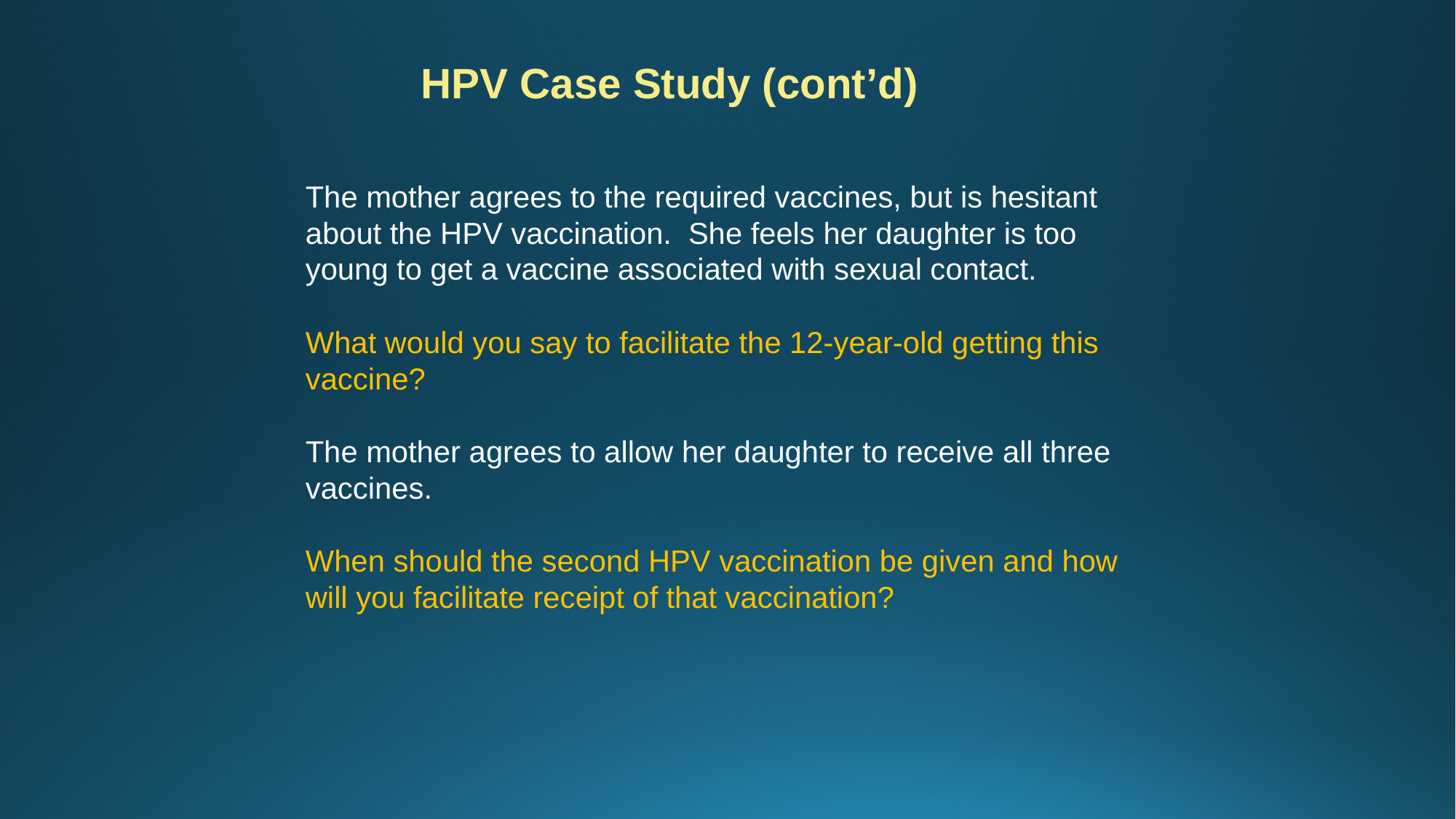

HPV Case Study (cont’d)
The mother agrees to the required vaccines, but is hesitant about the HPV vaccination.  She feels her daughter is too young to get a vaccine associated with sexual contact.

What would you say to facilitate the 12-year-old getting this vaccine?

The mother agrees to allow her daughter to receive all three vaccines.

When should the second HPV vaccination be given and how will you facilitate receipt of that vaccination?